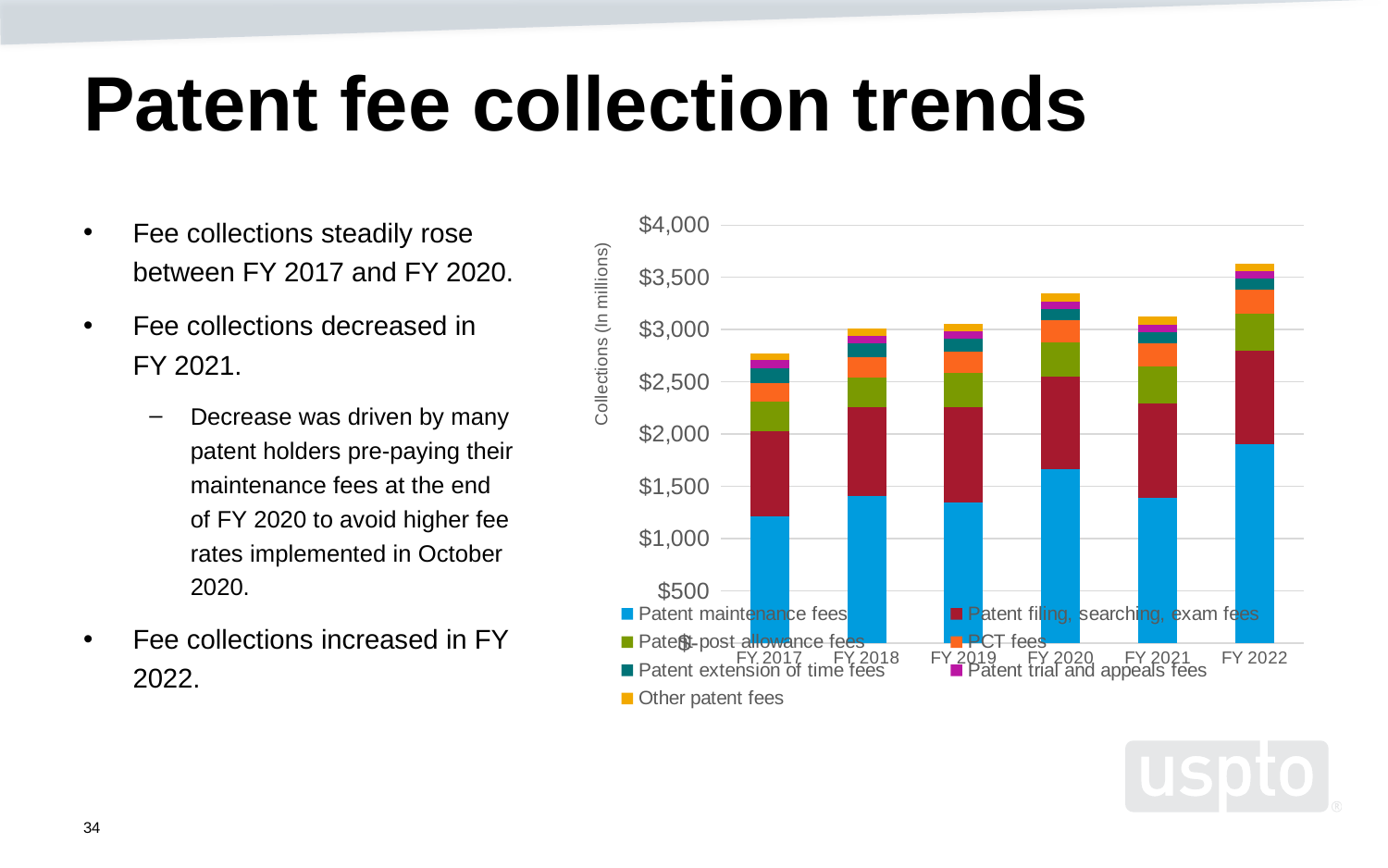

# Patent fee collection trends
Fee collections steadily rose between FY 2017 and FY 2020.
Fee collections decreased in FY 2021.
Decrease was driven by many patent holders pre-paying their maintenance fees at the end of FY 2020 to avoid higher fee rates implemented in October 2020.
Fee collections increased in FY 2022.

### Chart

| Category | Patent maintenance fees | Patent filing, searching, exam fees | Patent post allowance fees | PCT fees | Patent extension of time fees | Patent trial and appeals fees | Other patent fees |
|---|---|---|---|---|---|---|---|
| FY 2017 | 1210.0 | 813.0 | 286.0 | 183.0 | 138.0 | 77.0 | 65.0 |
| FY 2018 | 1410.0 | 848.0 | 282.0 | 194.0 | 132.0 | 75.0 | 68.0 |
| FY 2019 | 1346.0 | 914.0 | 327.0 | 204.0 | 125.0 | 66.0 | 73.0 |
| FY 2020 | 1663.0 | 888.0 | 331.0 | 207.0 | 111.0 | 68.0 | 76.0 |
| FY 2021 | 1391.0 | 902.0 | 353.0 | 226.0 | 105.0 | 71.0 | 77.0 |
| FY 2022 | 1899.0 | 895.0 | 360.0 | 230.0 | 104.0 | 68.0 | 74.0 |
34